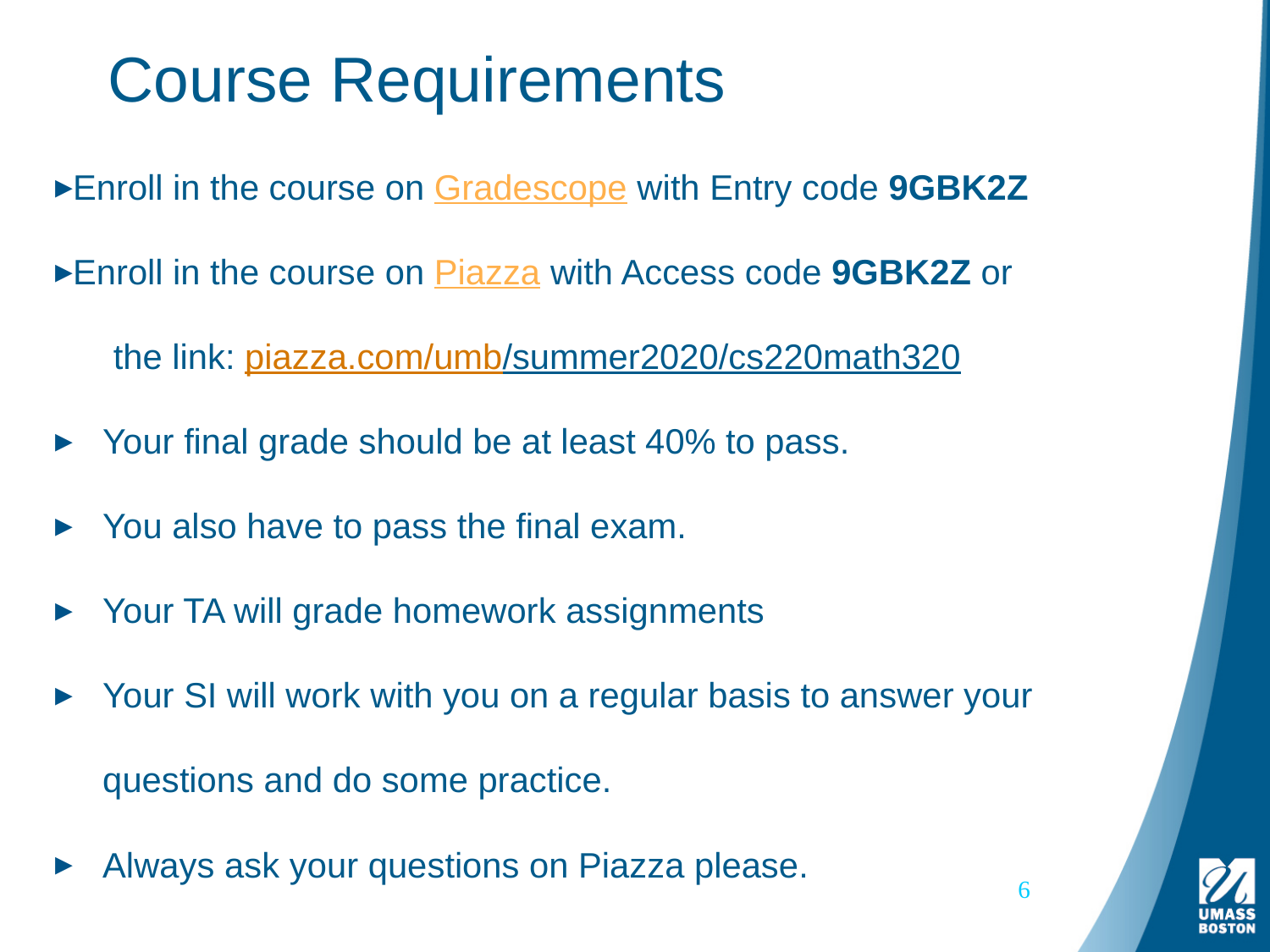

# Course Requirements
Enroll in the course on Gradescope with Entry code 9GBK2Z
Enroll in the course on Piazza with Access code 9GBK2Z or
      the link: piazza.com/umb/summer2020/cs220math320
Your final grade should be at least 40% to pass.
You also have to pass the final exam.
Your TA will grade homework assignments
Your SI will work with you on a regular basis to answer your questions and do some practice.
Always ask your questions on Piazza please.
6